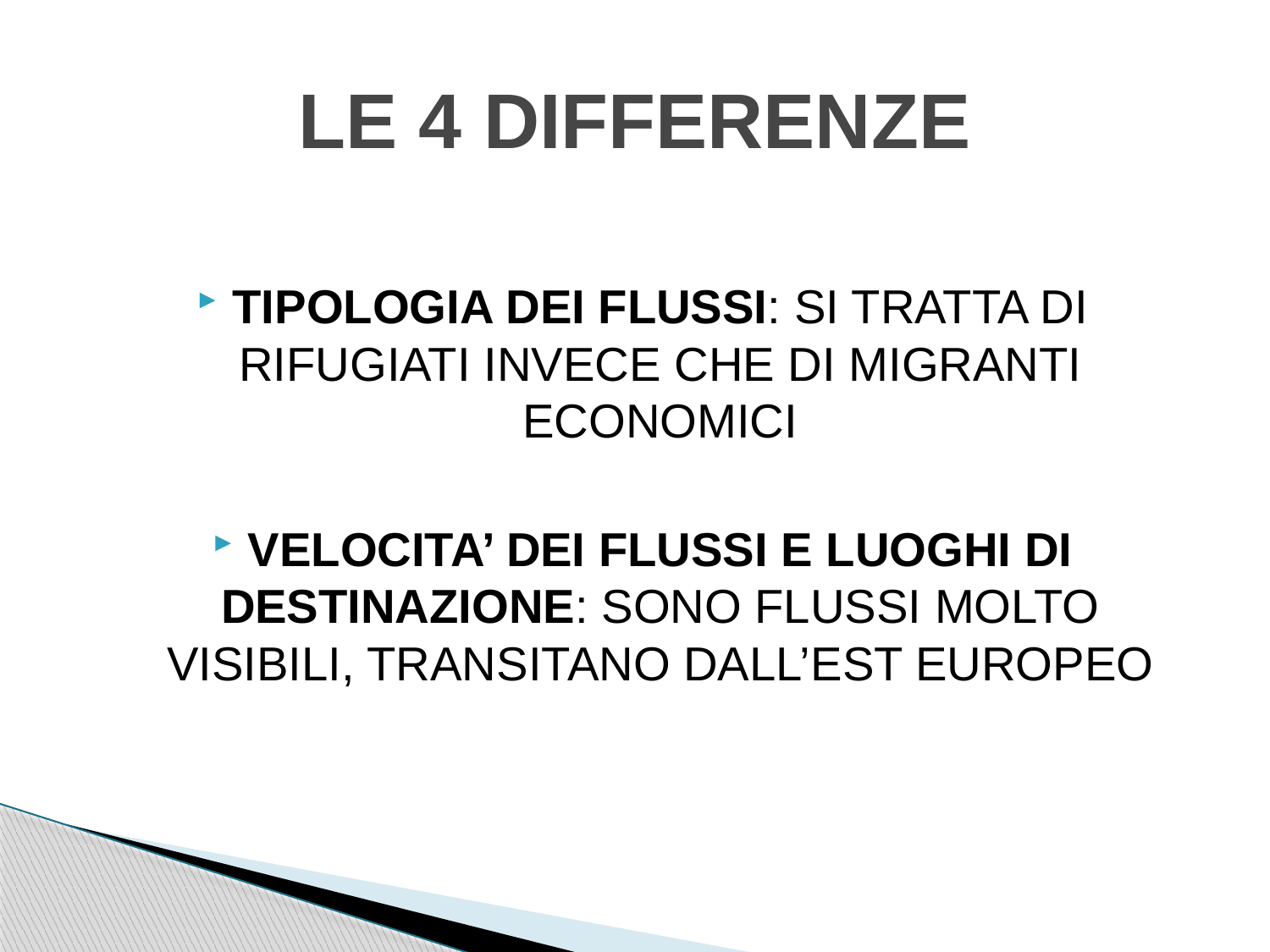

# LE 4 DIFFERENZE

TIPOLOGIA DEI FLUSSI: SI TRATTA DI RIFUGIATI INVECE CHE DI MIGRANTI ECONOMICI

VELOCITA’ DEI FLUSSI E LUOGHI DI DESTINAZIONE: SONO FLUSSI MOLTO VISIBILI, TRANSITANO DALL’EST EUROPEO